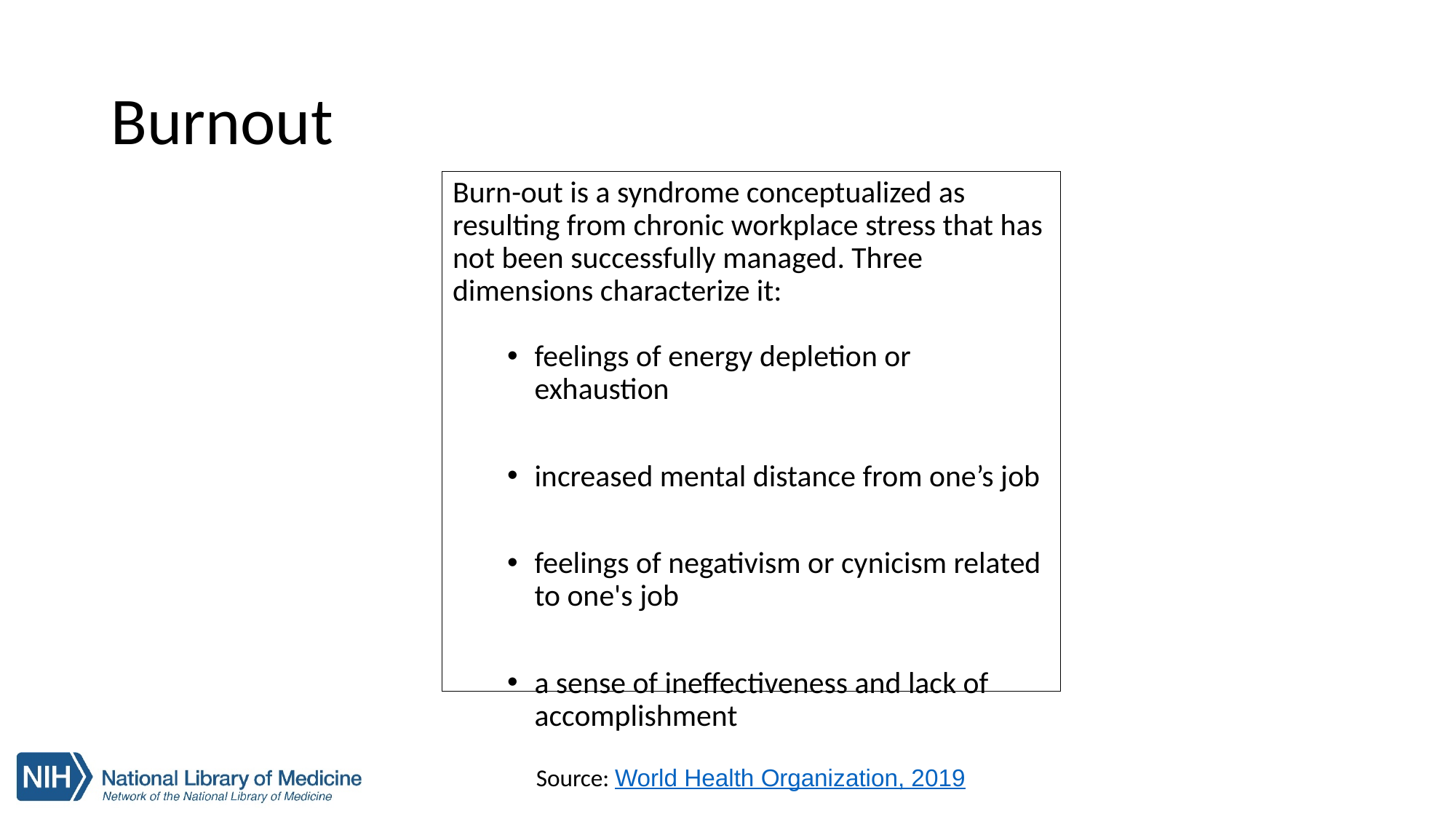

# Burnout
Burn-out is a syndrome conceptualized as resulting from chronic workplace stress that has not been successfully managed. Three dimensions characterize it:

feelings of energy depletion or exhaustion

increased mental distance from one’s job

feelings of negativism or cynicism related to one's job

a sense of ineffectiveness and lack of accomplishment
Source: World Health Organization, 2019